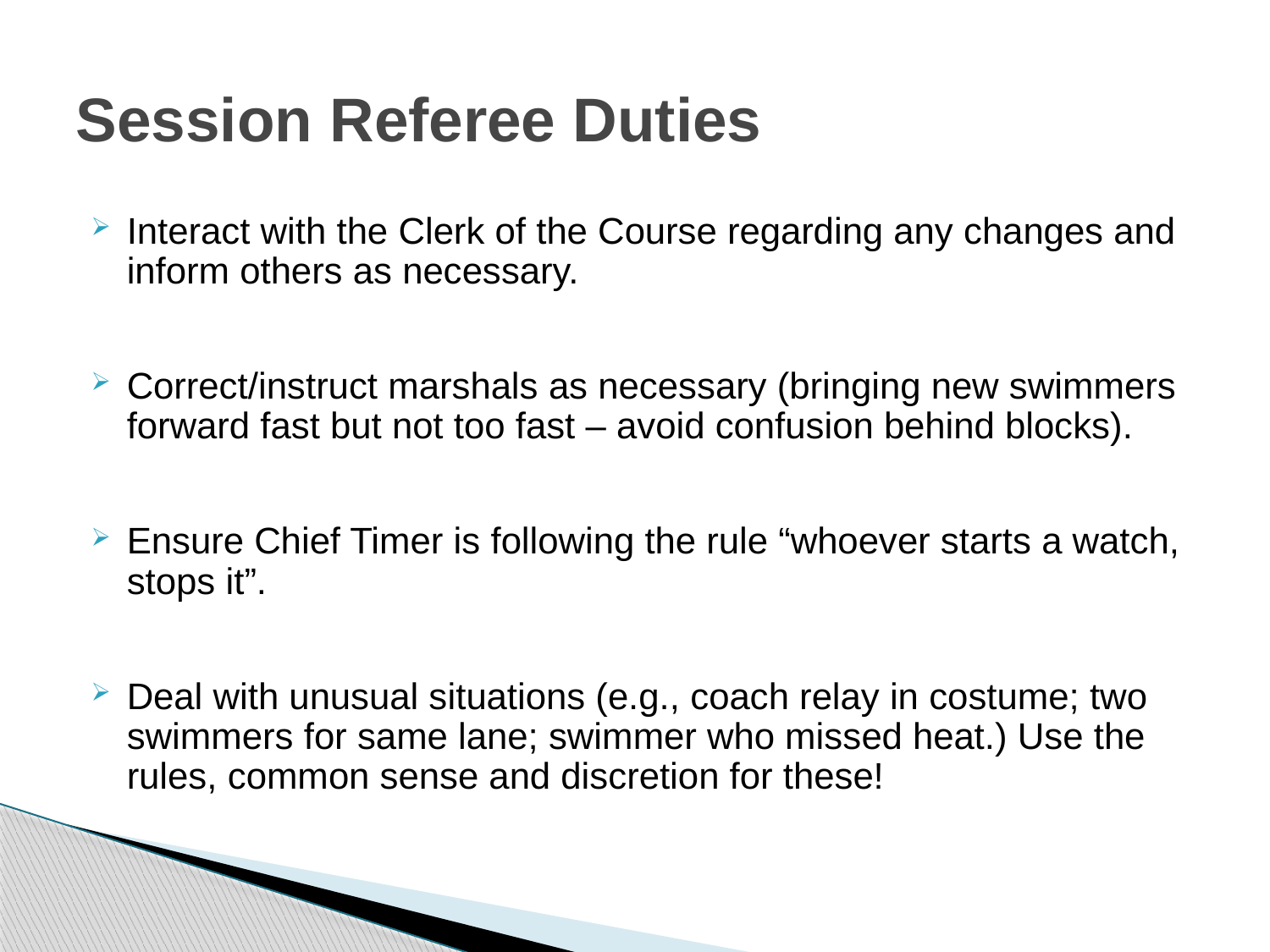

# Session Referee Duties
Interact with the Clerk of the Course regarding any changes and inform others as necessary.

Correct/instruct marshals as necessary (bringing new swimmers forward fast but not too fast – avoid confusion behind blocks).

Ensure Chief Timer is following the rule “whoever starts a watch, stops it”.

Deal with unusual situations (e.g., coach relay in costume; two swimmers for same lane; swimmer who missed heat.) Use the rules, common sense and discretion for these!